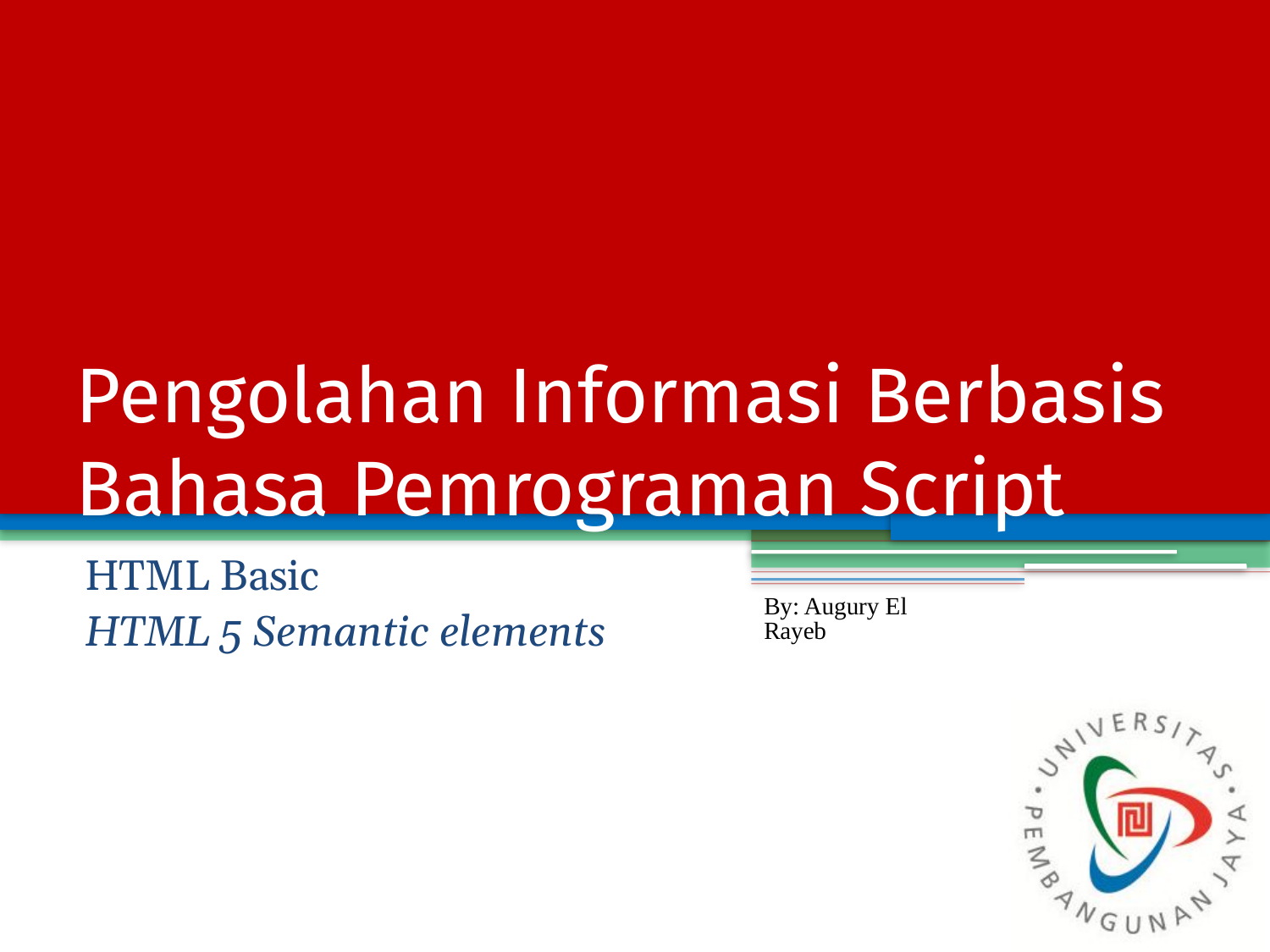

# Pengolahan Informasi Berbasis Bahasa Pemrograman Script
HTML Basic
HTML 5 Semantic elements
By: Augury El Rayeb